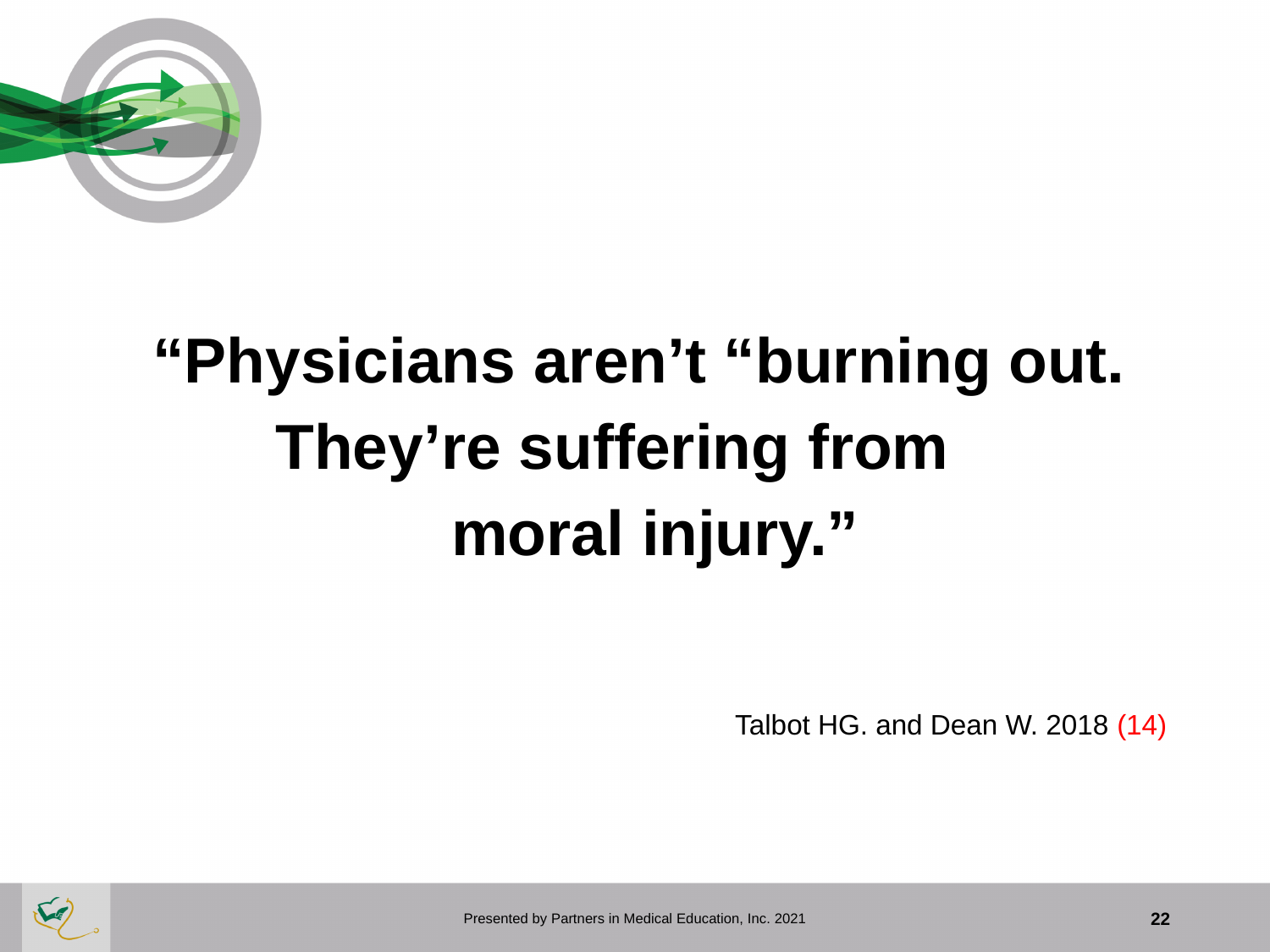

#

   “Physicians aren’t “burning out.
          They’re suffering from
                    moral injury.”

					Talbot HG. and Dean W. 2018 (14)
Presented by Partners in Medical Education, Inc. 2021
22